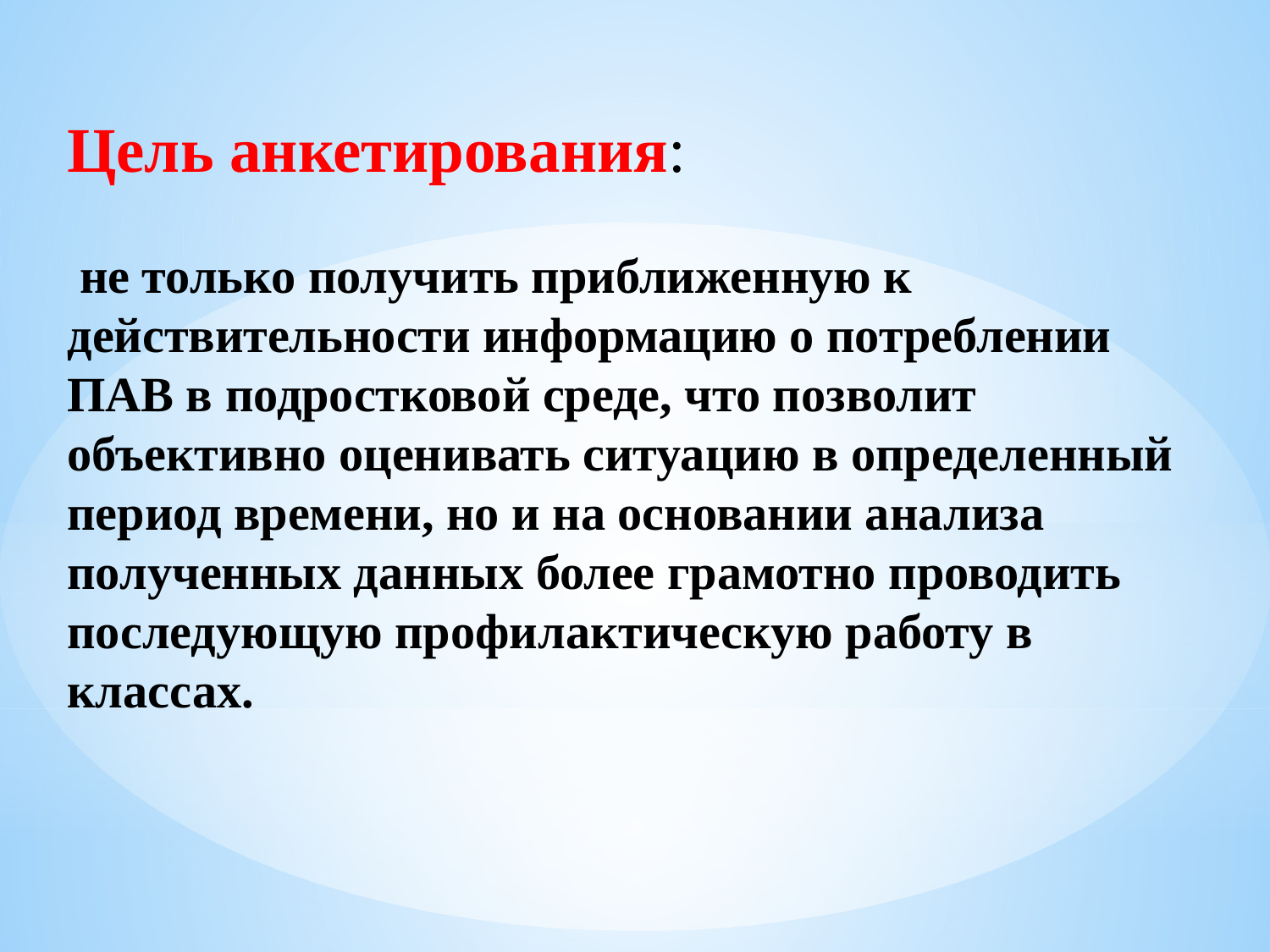

Цель анкетирования:

 не только получить приближенную к действительности информацию о потреблении ПАВ в подростковой среде, что позволит объективно оценивать ситуацию в определенный период времени, но и на основании анализа полученных данных более грамотно проводить последующую профилактическую работу в классах.